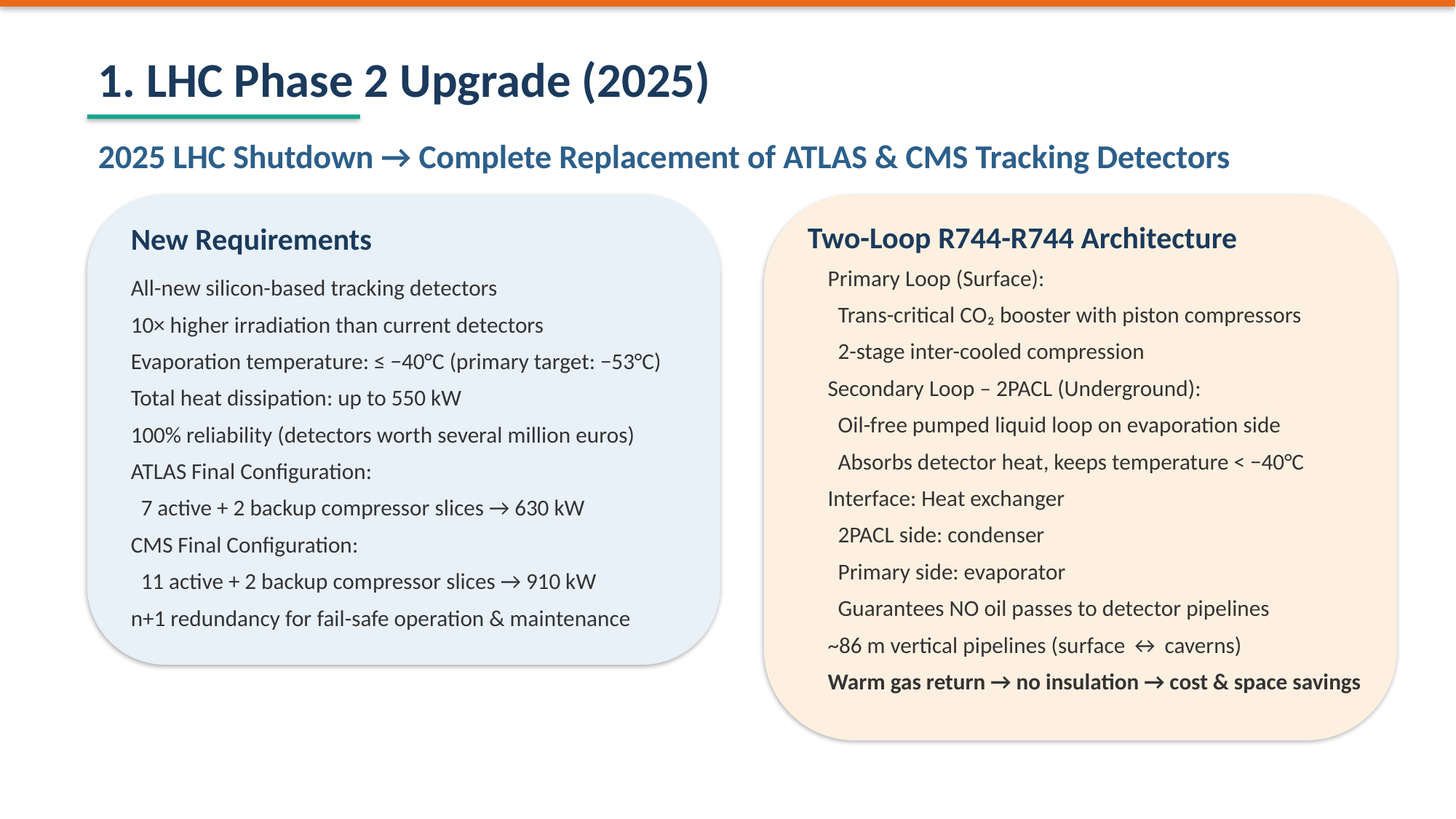

1. LHC Phase 2 Upgrade (2025)

2025 LHC Shutdown → Complete Replacement of ATLAS & CMS Tracking Detectors

Two-Loop R744-R744 Architecture
New Requirements
Primary Loop (Surface):
  Trans-critical CO₂ booster with piston compressors
  2-stage inter-cooled compression
Secondary Loop – 2PACL (Underground):
  Oil-free pumped liquid loop on evaporation side
  Absorbs detector heat, keeps temperature < −40°C
Interface: Heat exchanger
  2PACL side: condenser
  Primary side: evaporator
  Guarantees NO oil passes to detector pipelines
~86 m vertical pipelines (surface ↔ caverns)
Warm gas return → no insulation → cost & space savings
All-new silicon-based tracking detectors
10× higher irradiation than current detectors
Evaporation temperature: ≤ −40°C (primary target: −53°C)
Total heat dissipation: up to 550 kW
100% reliability (detectors worth several million euros)
ATLAS Final Configuration:
  7 active + 2 backup compressor slices → 630 kW
CMS Final Configuration:
  11 active + 2 backup compressor slices → 910 kW
n+1 redundancy for fail-safe operation & maintenance